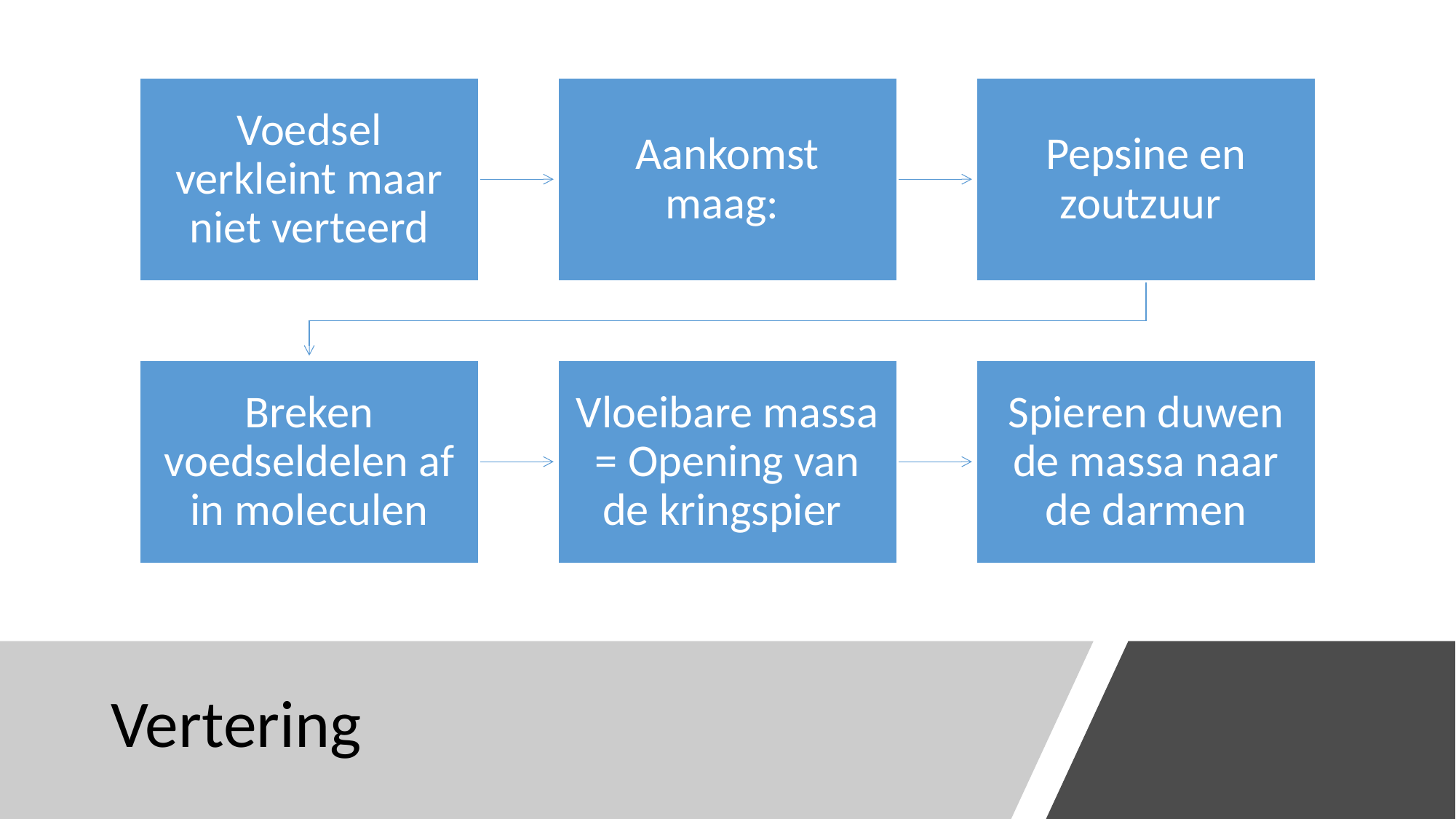

Voedsel verkleint maar niet verteerd

Aankomst maag:

Pepsine en zoutzuur

Breken voedseldelen af in moleculen

Vloeibare massa = Opening van de kringspier
Spieren duwen de massa naar de darmen

# Vertering